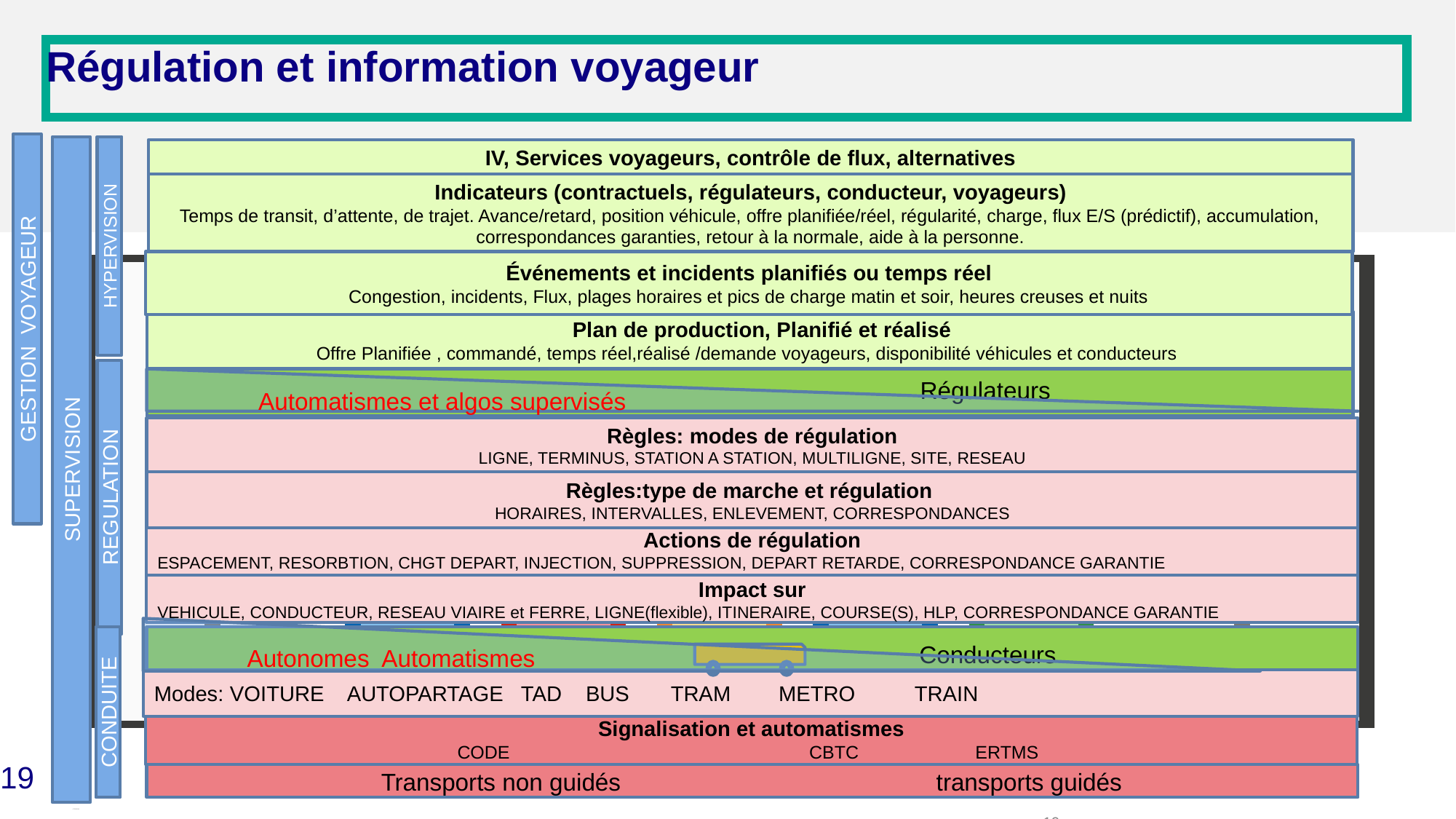

Régulation et information voyageur
IV, Services voyageurs, contrôle de flux, alternatives
Indicateurs (contractuels, régulateurs, conducteur, voyageurs)
Temps de transit, d’attente, de trajet. Avance/retard, position véhicule, offre planifiée/réel, régularité, charge, flux E/S (prédictif), accumulation, correspondances garanties, retour à la normale, aide à la personne.
HYPERVISION

Événements et incidents planifiés ou temps réel
Congestion, incidents, Flux, plages horaires et pics de charge matin et soir, heures creuses et nuits

    Plan de production, Planifié et réalisé
Offre Planifiée , commandé, temps réel,réalisé /demande voyageurs, disponibilité véhicules et conducteurs
GESTION  VOYAGEUR
                                                                      Régulateurs
Automatismes et algos supervisés
Règles: modes de régulation
LIGNE, TERMINUS, STATION A STATION, MULTILIGNE, SITE, RESEAU
SUPERVISION
Règles:type de marche et régulation
HORAIRES, INTERVALLES, ENLEVEMENT, CORRESPONDANCES
REGULATION
Actions de régulation
ESPACEMENT, RESORBTION, CHGT DEPART, INJECTION, SUPPRESSION, DEPART RETARDE, CORRESPONDANCE GARANTIE
Impact sur
VEHICULE, CONDUCTEUR, RESEAU VIAIRE et FERRE, LIGNE(flexible), ITINERAIRE, COURSE(S), HLP, CORRESPONDANCE GARANTIE
Autonomes  Automatismes
                                                                      Conducteurs

Modes: VOITURE    AUTOPARTAGE   TAD    BUS       TRAM        METRO          TRAIN
CONDUITE
Signalisation et automatismes
CODE                                                           CBTC                       ERTMS
19
Transports non guidés                                               transports guidés
07/02/2019
david lellouche ING
19
Date
Personnaliser le bas de page avec le menu "Insertion / En-tête et pied de page"